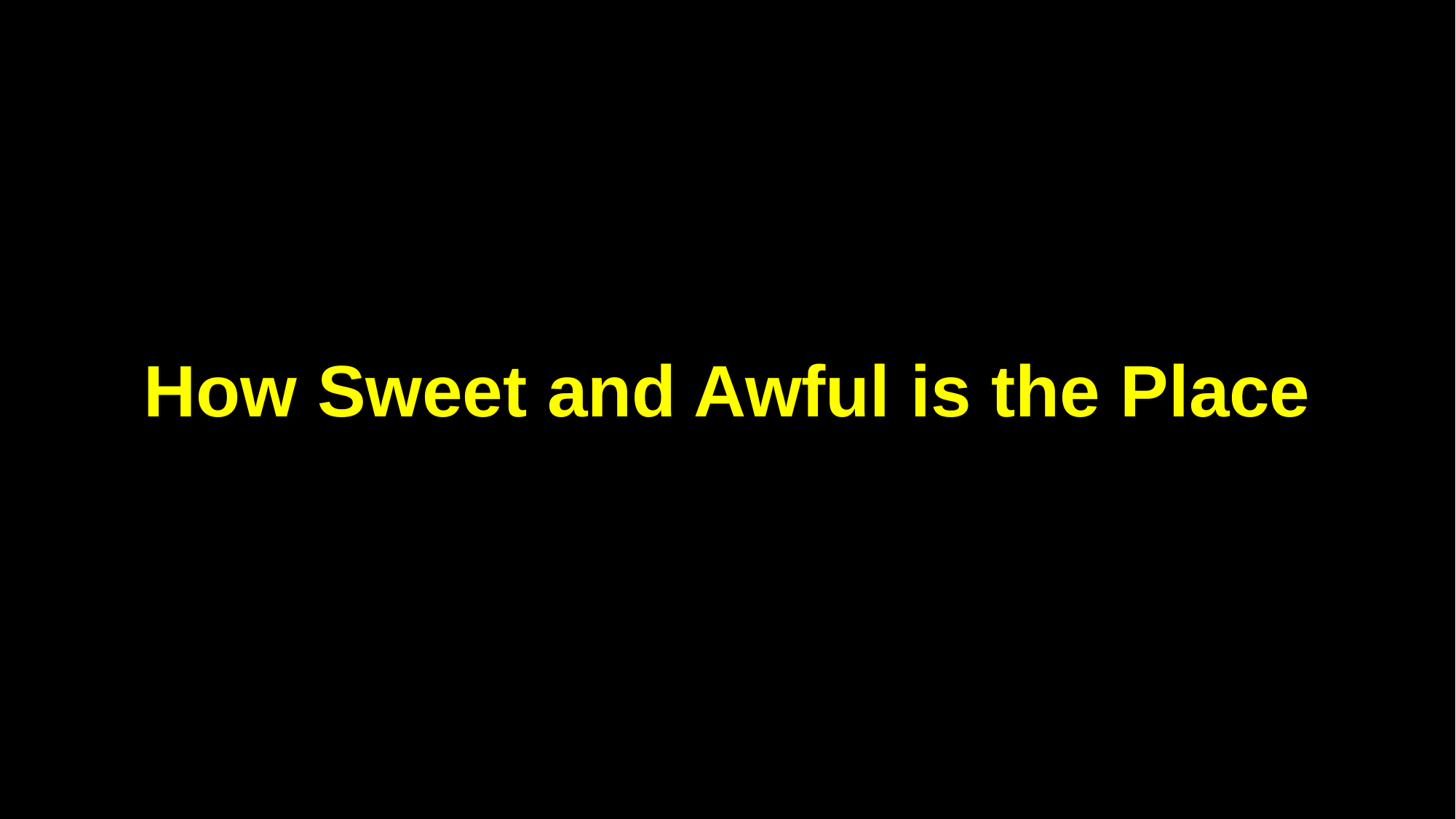

How Sweet and Awful is the Place